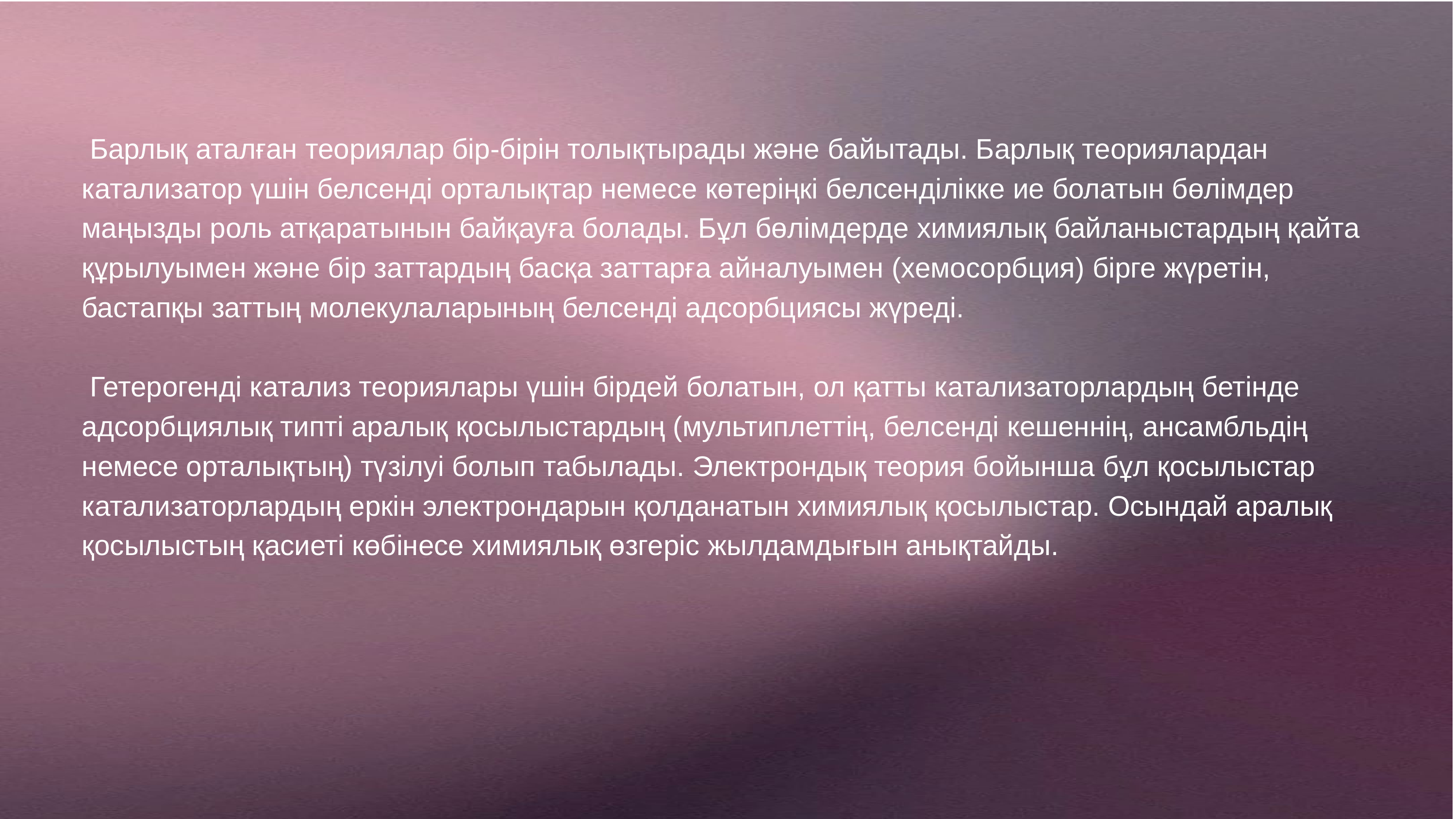

Барлық аталған теориялар бір-бірін толықтырады және байытады. Барлық теориялардан катализатор үшін белсенді орталықтар немесе көтеріңкі белсенділікке ие болатын бөлімдер маңызды роль атқаратынын байқауға болады. Бұл бөлімдерде химиялық байланыстардың қайта құрылуымен және бір заттардың басқа заттарға айналуымен (хемосорбция) бірге жүретін, бастапқы заттың молекулаларының белсенді адсорбциясы жүреді.

 Гетерогенді катализ теориялары үшін бірдей болатын, ол қатты катализаторлардың бетінде адсорбциялық типті аралық қосылыстардың (мультиплеттің, белсенді кешеннің, ансамбльдің немесе орталықтың) түзілуі болып табылады. Электрондық теория бойынша бұл қосылыстар катализаторлардың еркін электрондарын қолданатын химиялық қосылыстар. Осындай аралық қосылыстың қасиеті көбінесе химиялық өзгеріс жылдамдығын анықтайды.